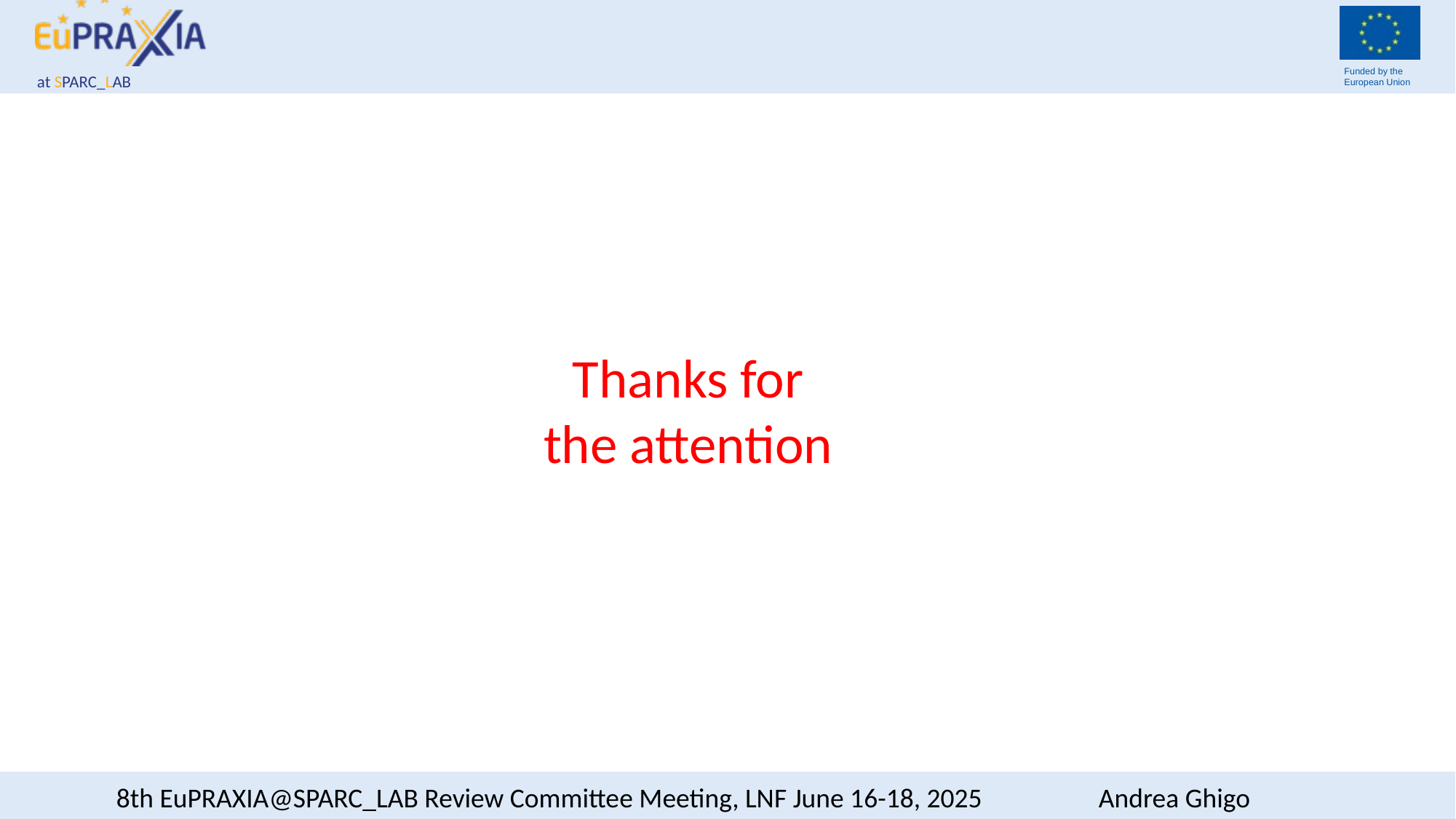

Thanks for
the attention
8th EuPRAXIA@SPARC_LAB Review Committee Meeting, LNF June 16-18, 2025		Andrea Ghigo